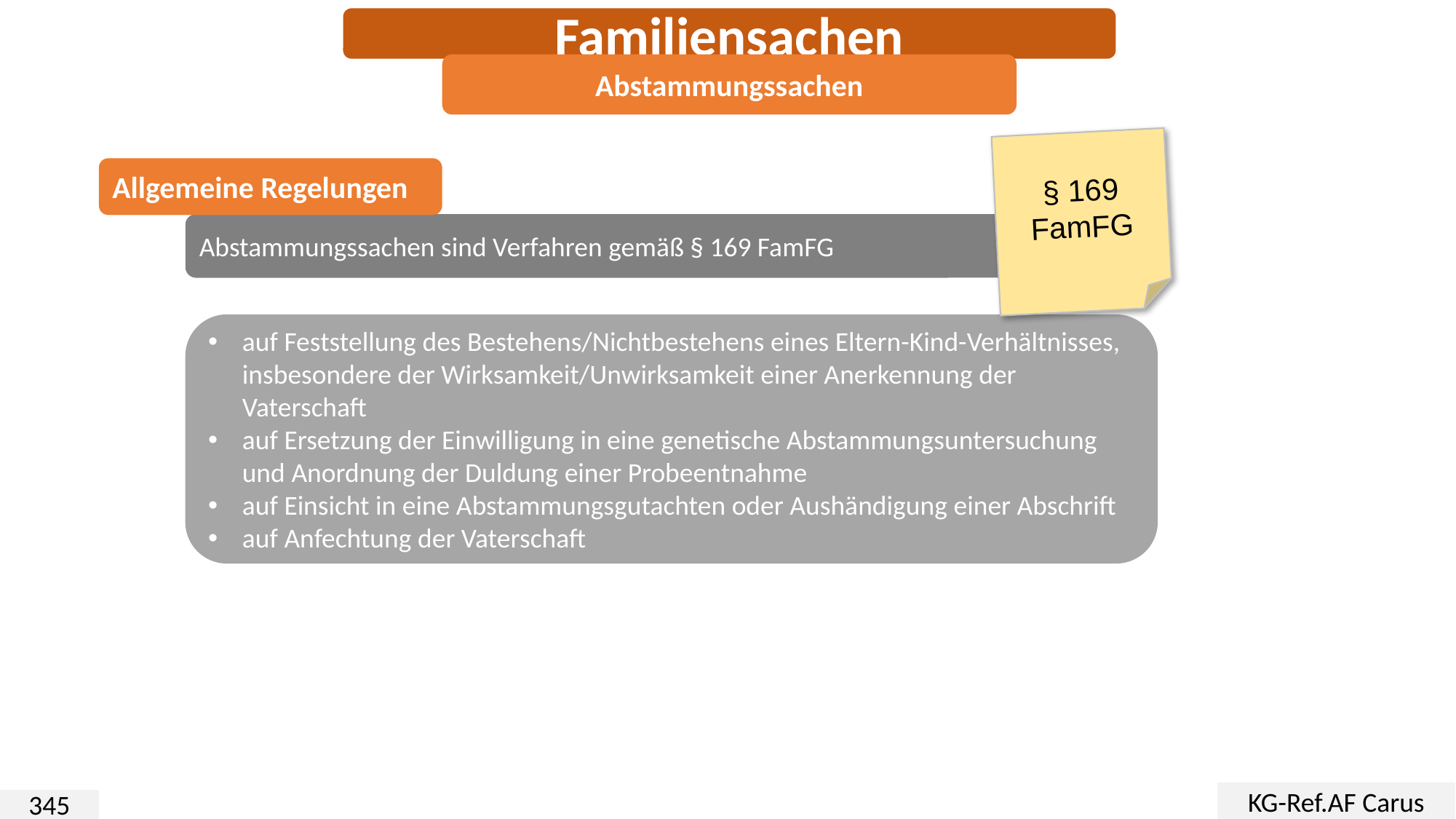

Familiensachen
Abstammungssachen
§ 169
FamFG
Allgemeine Regelungen
Abstammungssachen sind Verfahren gemäß § 169 FamFG
auf Feststellung des Bestehens/Nichtbestehens eines Eltern-Kind-Verhältnisses, insbesondere der Wirksamkeit/Unwirksamkeit einer Anerkennung der Vaterschaft
auf Ersetzung der Einwilligung in eine genetische Abstammungsuntersuchung und Anordnung der Duldung einer Probeentnahme
auf Einsicht in eine Abstammungsgutachten oder Aushändigung einer Abschrift
auf Anfechtung der Vaterschaft
KG-Ref.AF Carus
345